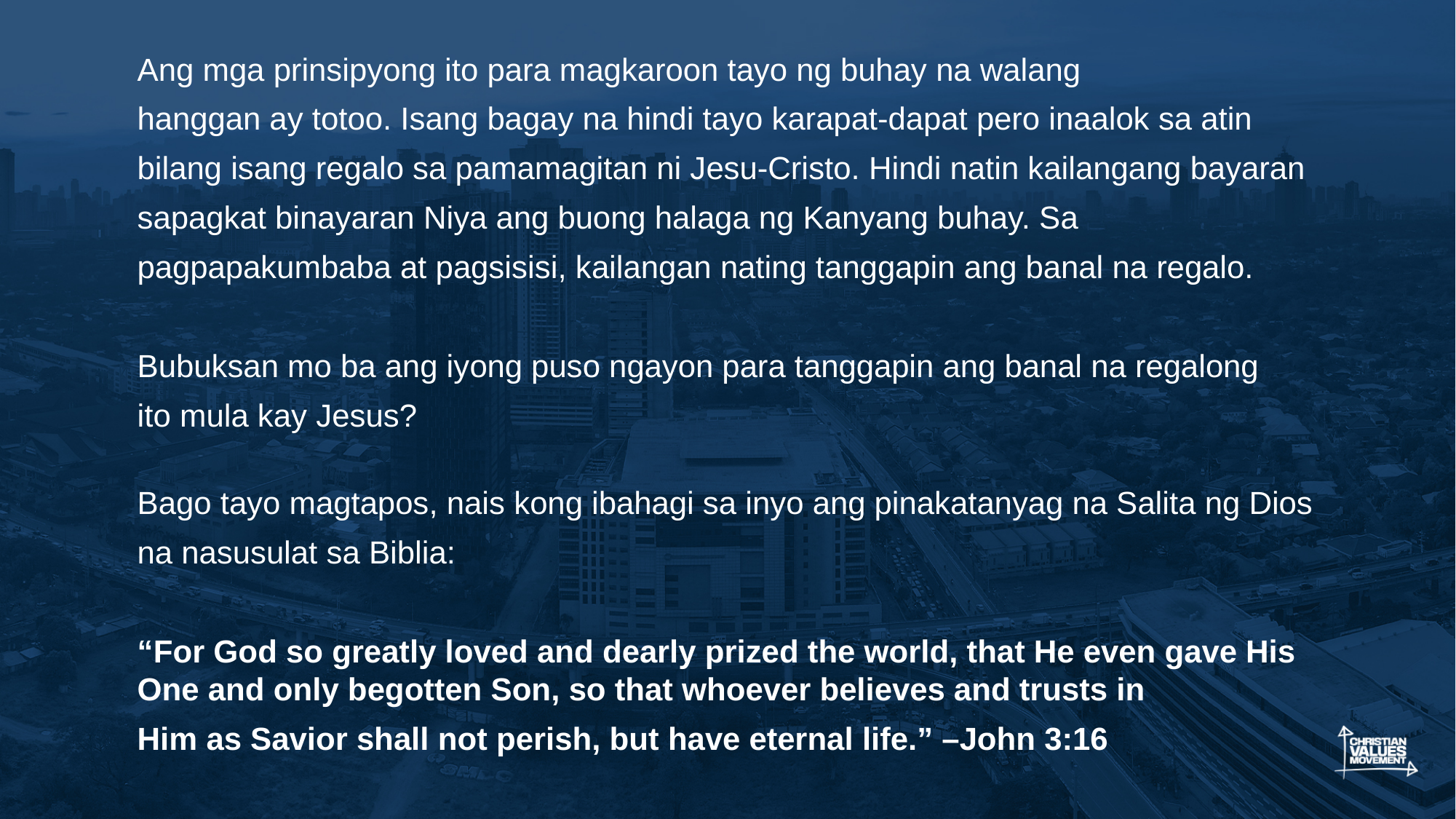

Ang mga prinsipyong ito para magkaroon tayo ng buhay na walang
hanggan ay totoo. Isang bagay na hindi tayo karapat-dapat pero inaalok sa atin
bilang isang regalo sa pamamagitan ni Jesu-Cristo. Hindi natin kailangang bayaran
sapagkat binayaran Niya ang buong halaga ng Kanyang buhay. Sa
pagpapakumbaba at pagsisisi, kailangan nating tanggapin ang banal na regalo.

Bubuksan mo ba ang iyong puso ngayon para tanggapin ang banal na regalong
ito mula kay Jesus?
Bago tayo magtapos, nais kong ibahagi sa inyo ang pinakatanyag na Salita ng Dios
na nasusulat sa Biblia:

“For God so greatly loved and dearly prized the world, that He even gave His One and only begotten Son, so that whoever believes and trusts in
Him as Savior shall not perish, but have eternal life.” –John 3:16